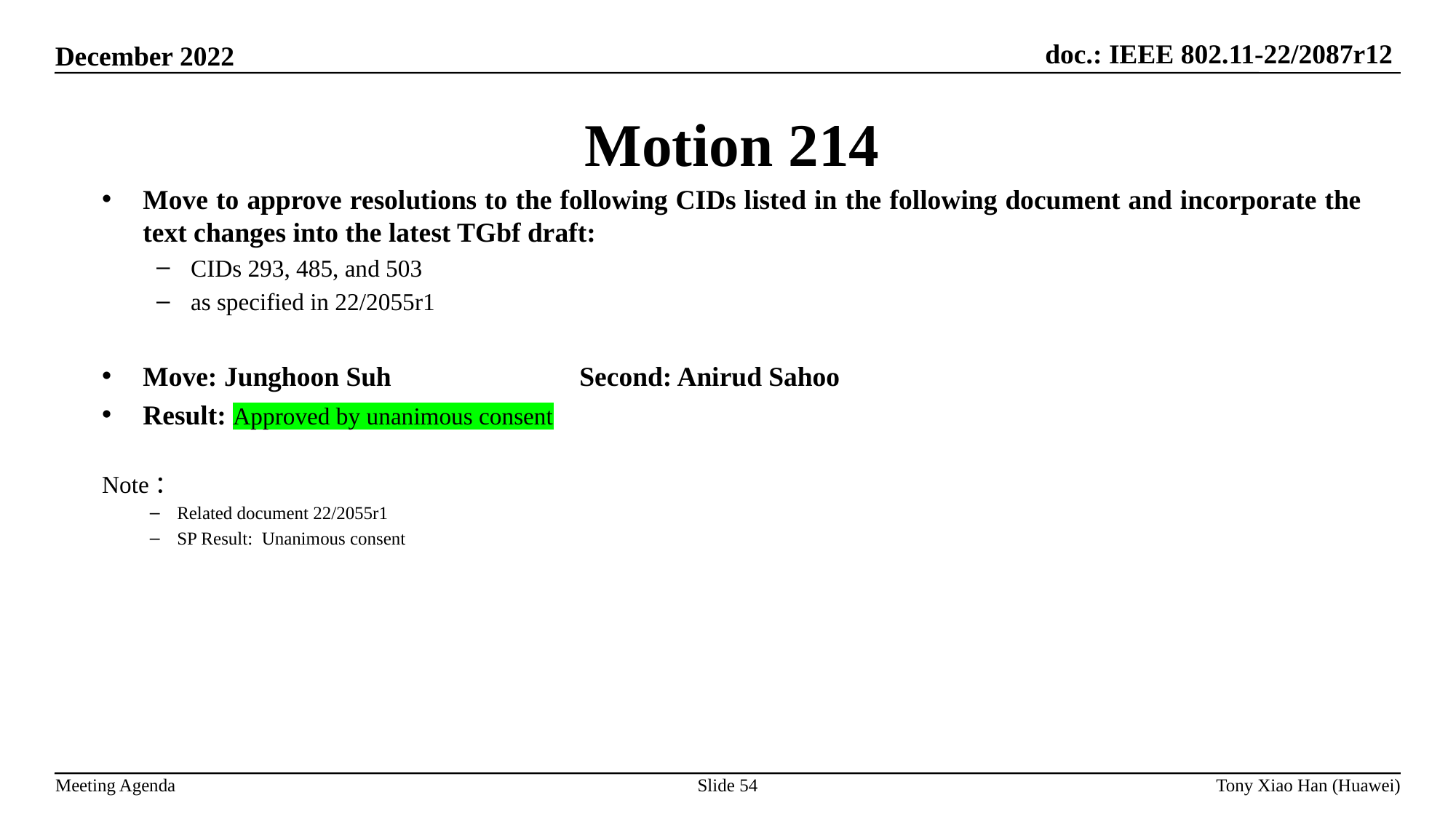

Motion 214

Move to approve resolutions to the following CIDs listed in the following document and incorporate the text changes into the latest TGbf draft:
CIDs 293, 485, and 503
as specified in 22/2055r1

Move: Junghoon Suh  		Second: Anirud Sahoo
Result: Approved by unanimous consent

Note：
Related document 22/2055r1
SP Result:  Unanimous consent